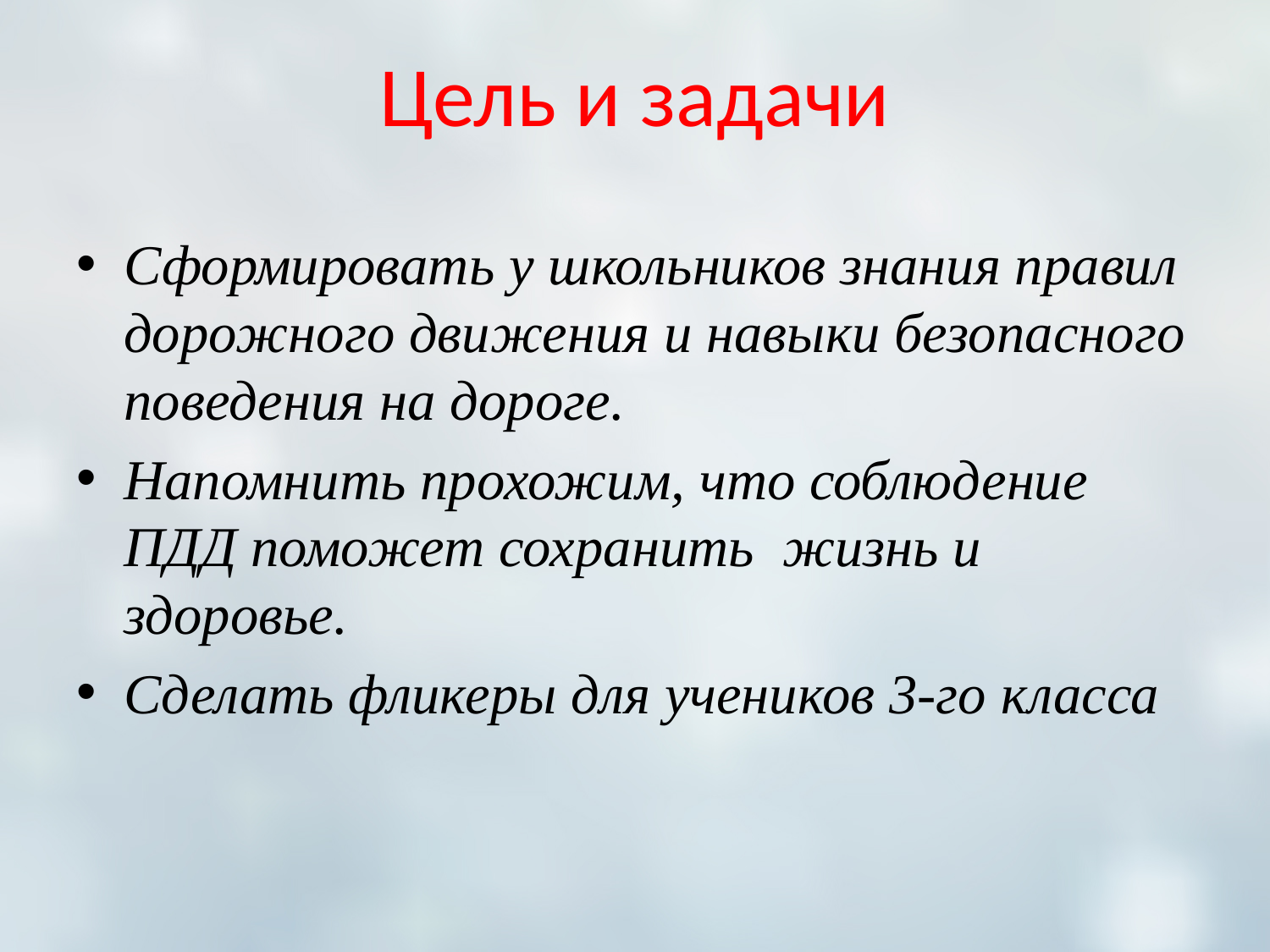

# Цель и задачи
Сформировать у школьников знания правил дорожного движения и навыки безопасного поведения на дороге.
Напомнить прохожим, что соблюдение ПДД поможет сохранить  жизнь и здоровье.
Сделать фликеры для учеников 3-го класса